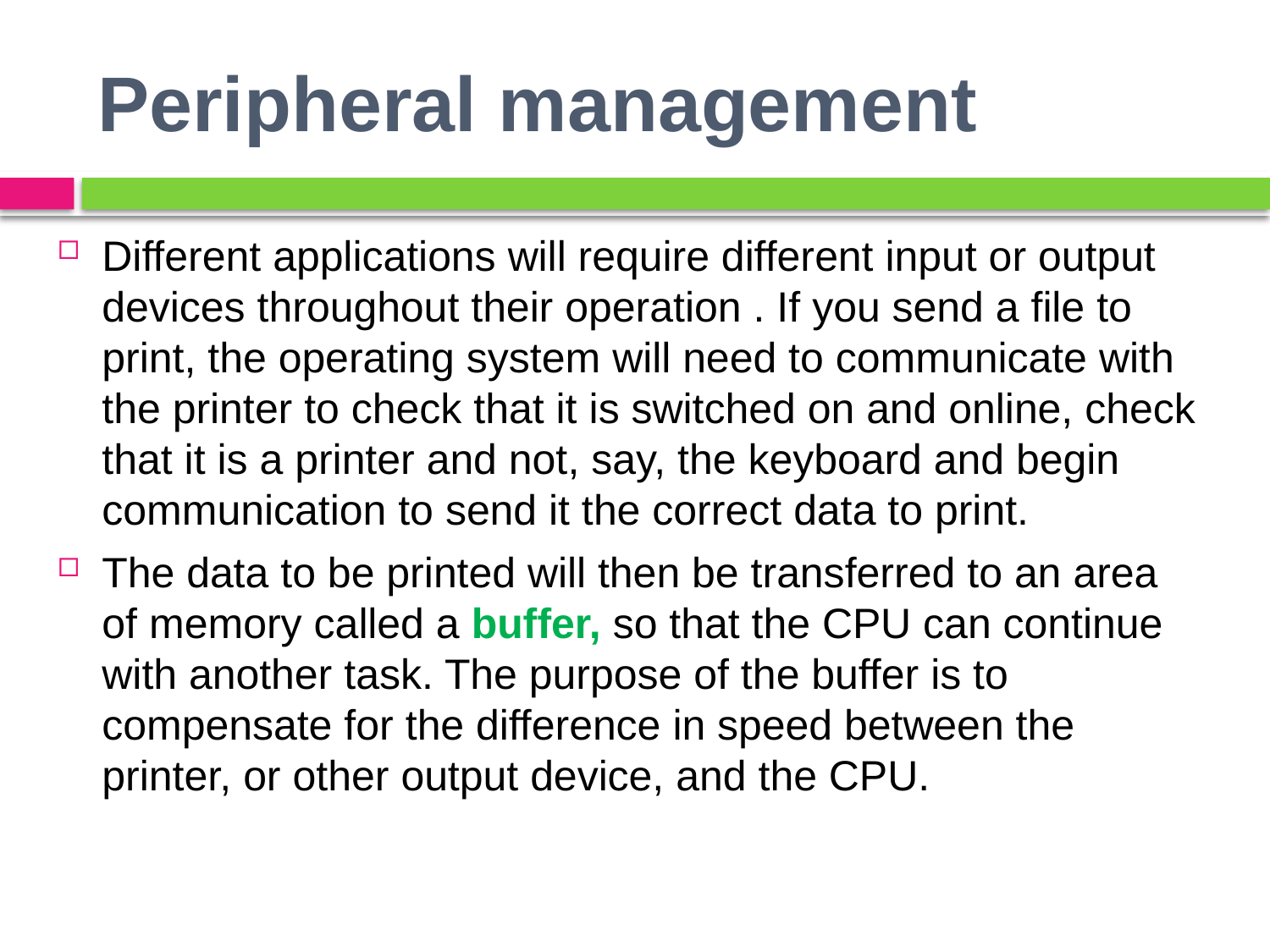

# Peripheral management
Different applications will require different input or output devices throughout their operation . If you send a file to print, the operating system will need to communicate with the printer to check that it is switched on and online, check that it is a printer and not, say, the keyboard and begin communication to send it the correct data to print.
The data to be printed will then be transferred to an area of memory called a buffer, so that the CPU can continue with another task. The purpose of the buffer is to compensate for the difference in speed between the printer, or other output device, and the CPU.